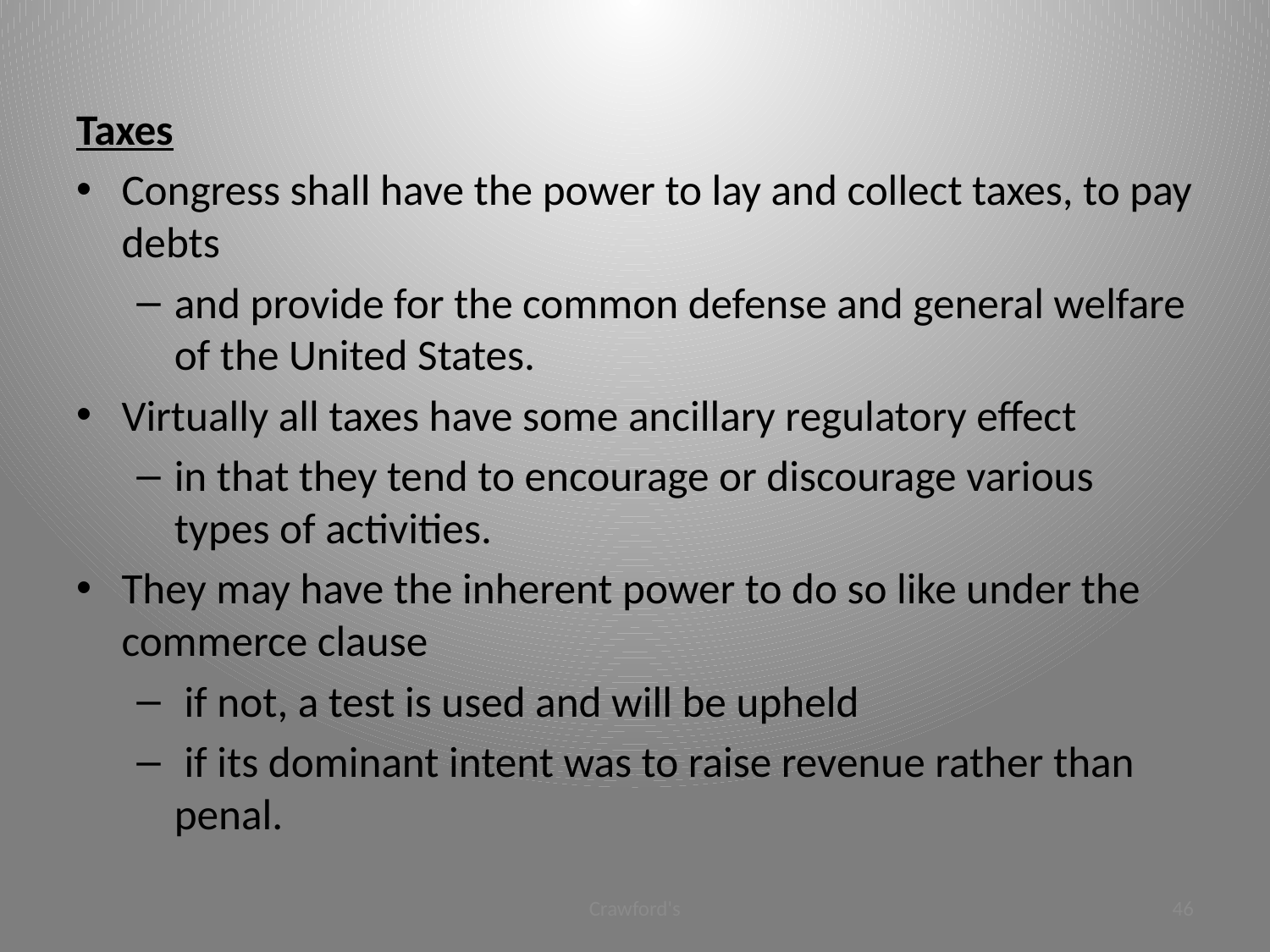

#
Taxes
Congress shall have the power to lay and collect taxes, to pay debts
and provide for the common defense and general welfare of the United States.
Virtually all taxes have some ancillary regulatory effect
in that they tend to encourage or discourage various types of activities.
They may have the inherent power to do so like under the commerce clause
 if not, a test is used and will be upheld
 if its dominant intent was to raise revenue rather than penal.

Crawford's
46